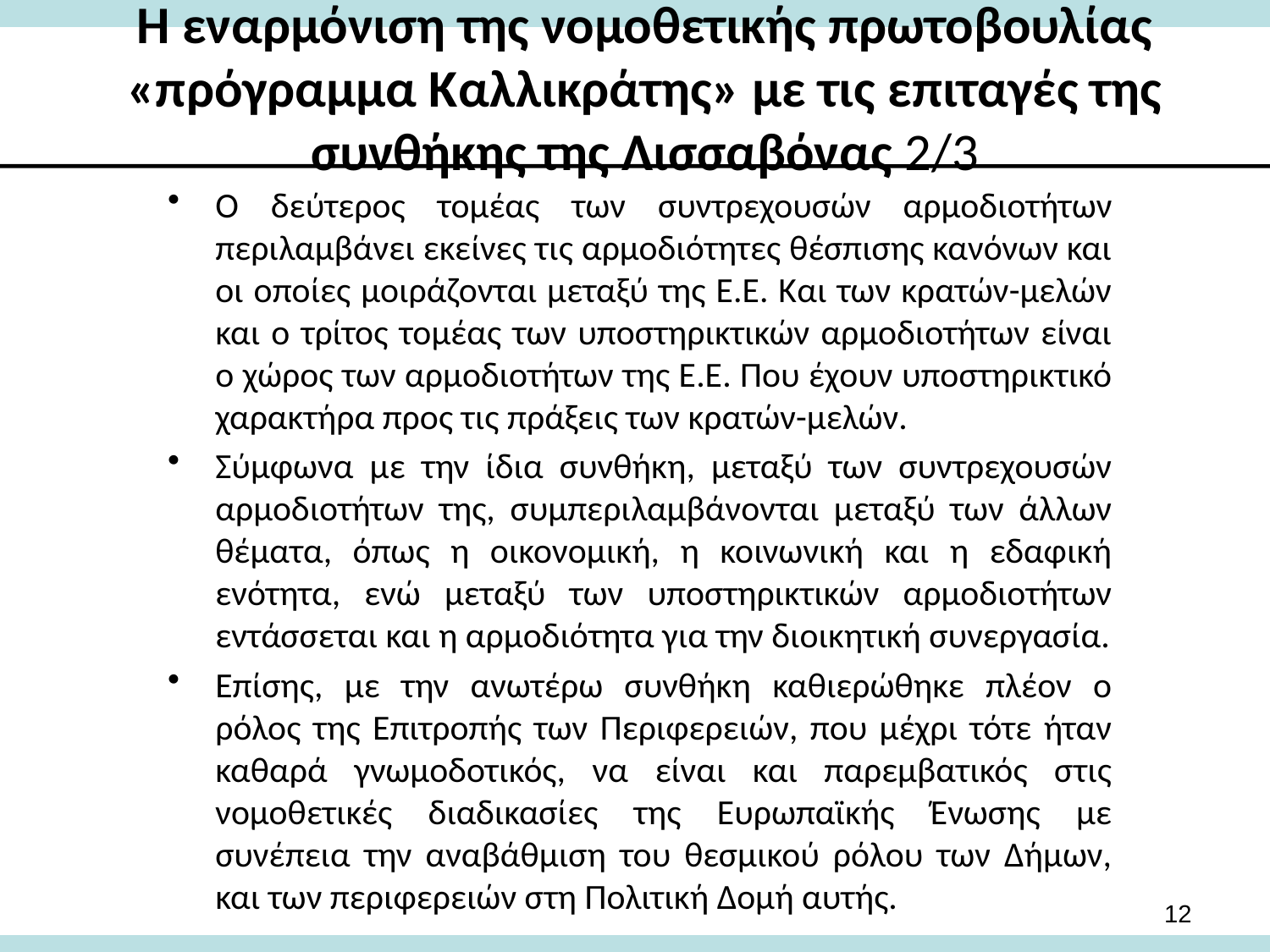

# Η εναρμόνιση της νομοθετικής πρωτοβουλίας «πρόγραμμα Καλλικράτης» με τις επιταγές της συνθήκης της Λισσαβόνας 2/3
Ο δεύτερος τομέας των συντρεχουσών αρμοδιοτήτων περιλαμβάνει εκείνες τις αρμοδιότητες θέσπισης κανόνων και οι οποίες μοιράζονται μεταξύ της Ε.Ε. Και των κρατών-μελών και ο τρίτος τομέας των υποστηρικτικών αρμοδιοτήτων είναι ο χώρος των αρμοδιοτήτων της Ε.Ε. Που έχουν υποστηρικτικό χαρακτήρα προς τις πράξεις των κρατών-μελών.
Σύμφωνα με την ίδια συνθήκη, μεταξύ των συντρεχουσών αρμοδιοτήτων της, συμπεριλαμβάνονται μεταξύ των άλλων θέματα, όπως η οικονομική, η κοινωνική και η εδαφική ενότητα, ενώ μεταξύ των υποστηρικτικών αρμοδιοτήτων εντάσσεται και η αρμοδιότητα για την διοικητική συνεργασία.
Επίσης, με την ανωτέρω συνθήκη καθιερώθηκε πλέον ο ρόλος της Επιτροπής των Περιφερειών, που μέχρι τότε ήταν καθαρά γνωμοδοτικός, να είναι και παρεμβατικός στις νομοθετικές διαδικασίες της Ευρωπαϊκής Ένωσης με συνέπεια την αναβάθμιση του θεσμικού ρόλου των Δήμων, και των περιφερειών στη Πολιτική Δομή αυτής.

12